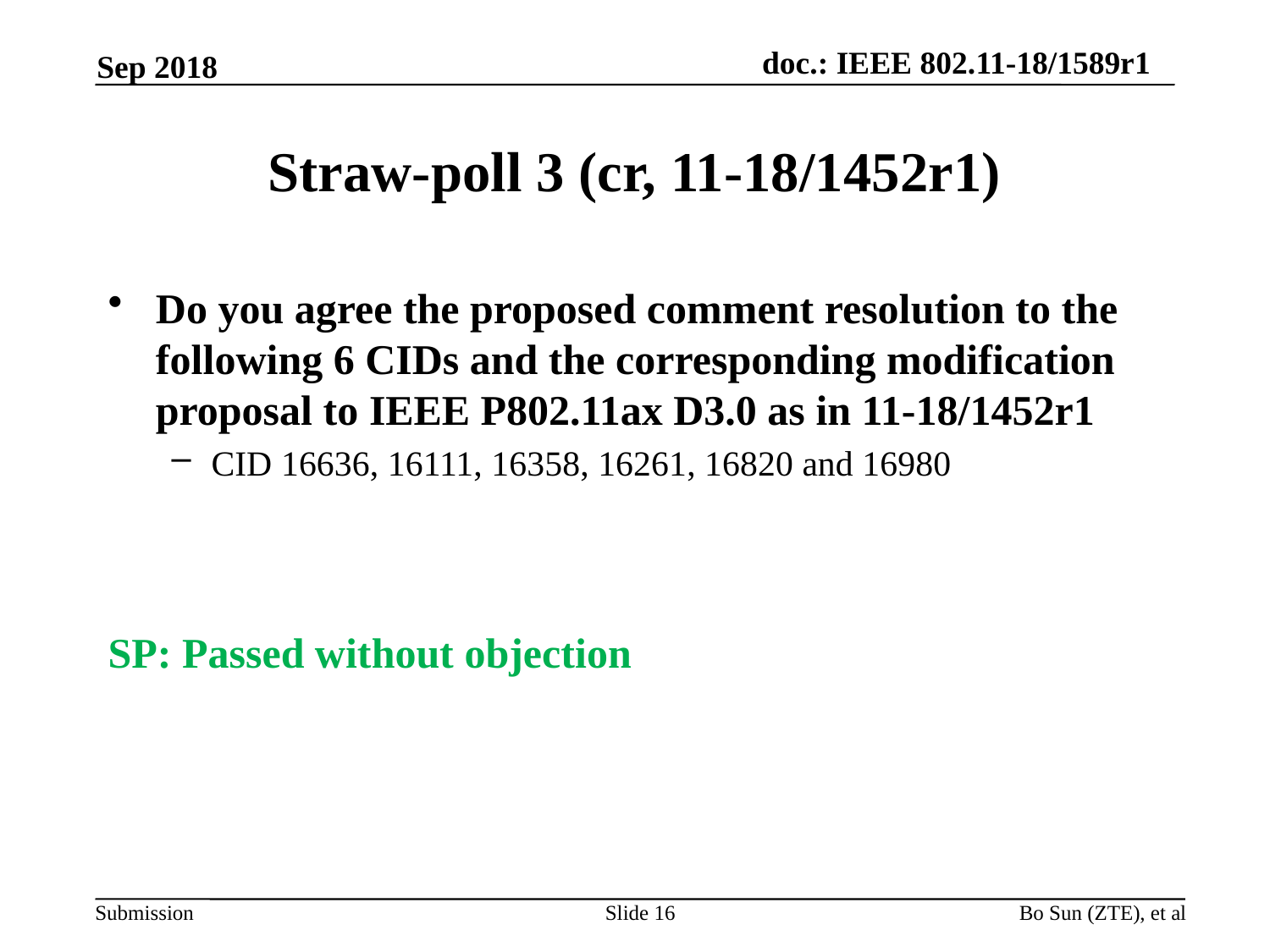

Sep 2018
# Straw-poll 3 (cr, 11-18/1452r1)
Do you agree the proposed comment resolution to the following 6 CIDs and the corresponding modification proposal to IEEE P802.11ax D3.0 as in 11-18/1452r1
CID 16636, 16111, 16358, 16261, 16820 and 16980

SP: Passed without objection
Slide 16
Bo Sun (ZTE), et al